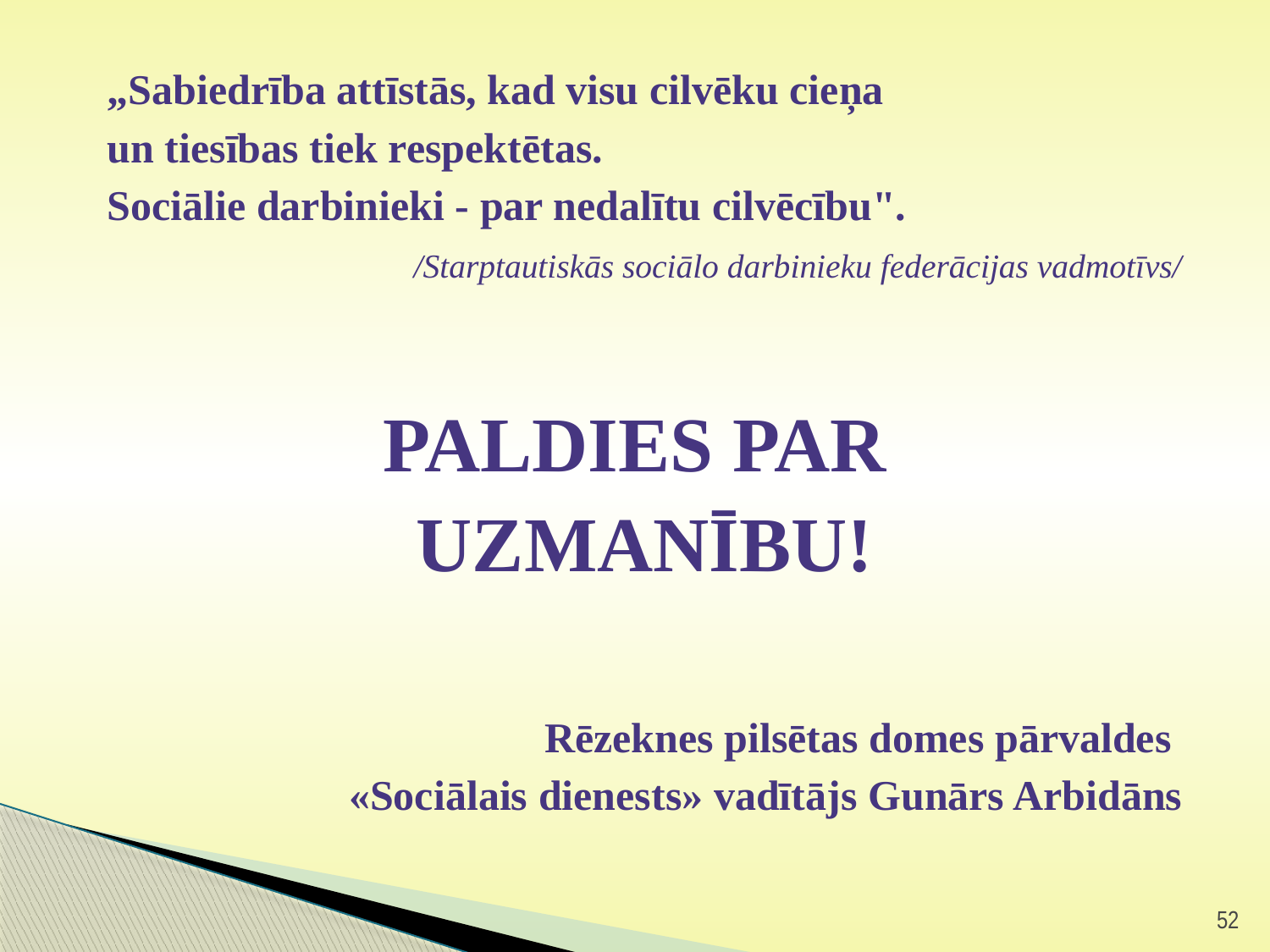

„Sabiedrība attīstās, kad visu cilvēku cieņa
un tiesības tiek respektētas.
Sociālie darbinieki - par nedalītu cilvēcību".
	/Starptautiskās sociālo darbinieku federācijas vadmotīvs/

PALDIES PAR
UZMANĪBU!

Rēzeknes pilsētas domes pārvaldes
«Sociālais dienests» vadītājs Gunārs Arbidāns

52